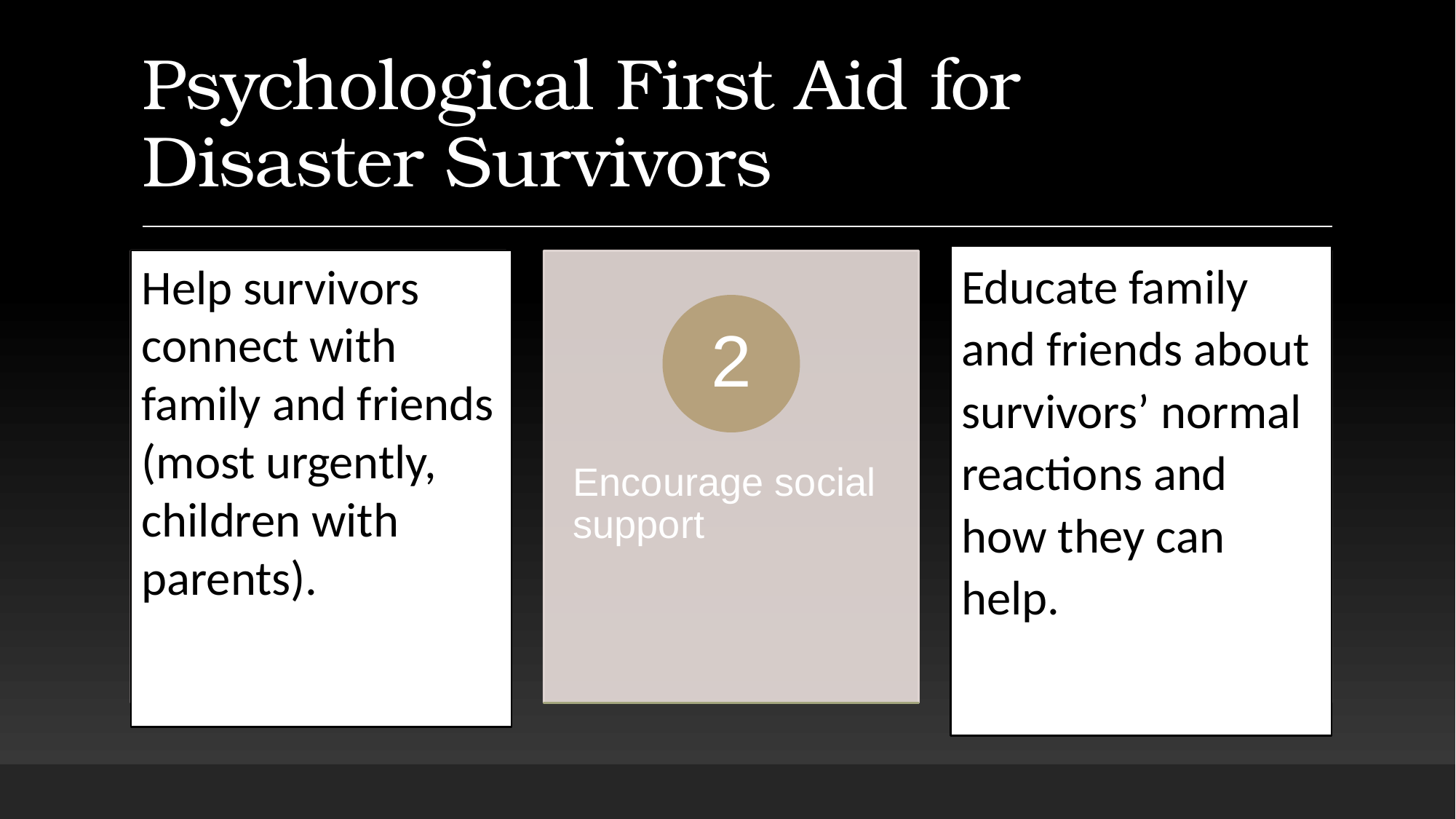

# Psychological First Aid for Disaster Survivors
Educate family and friends about survivors’ normal reactions and how they can help.

Help survivors connect with family and friends (most urgently, children with parents).

Recreate sense of safety
1
Encourage social support
2
Re-establish sense of efficacy
3